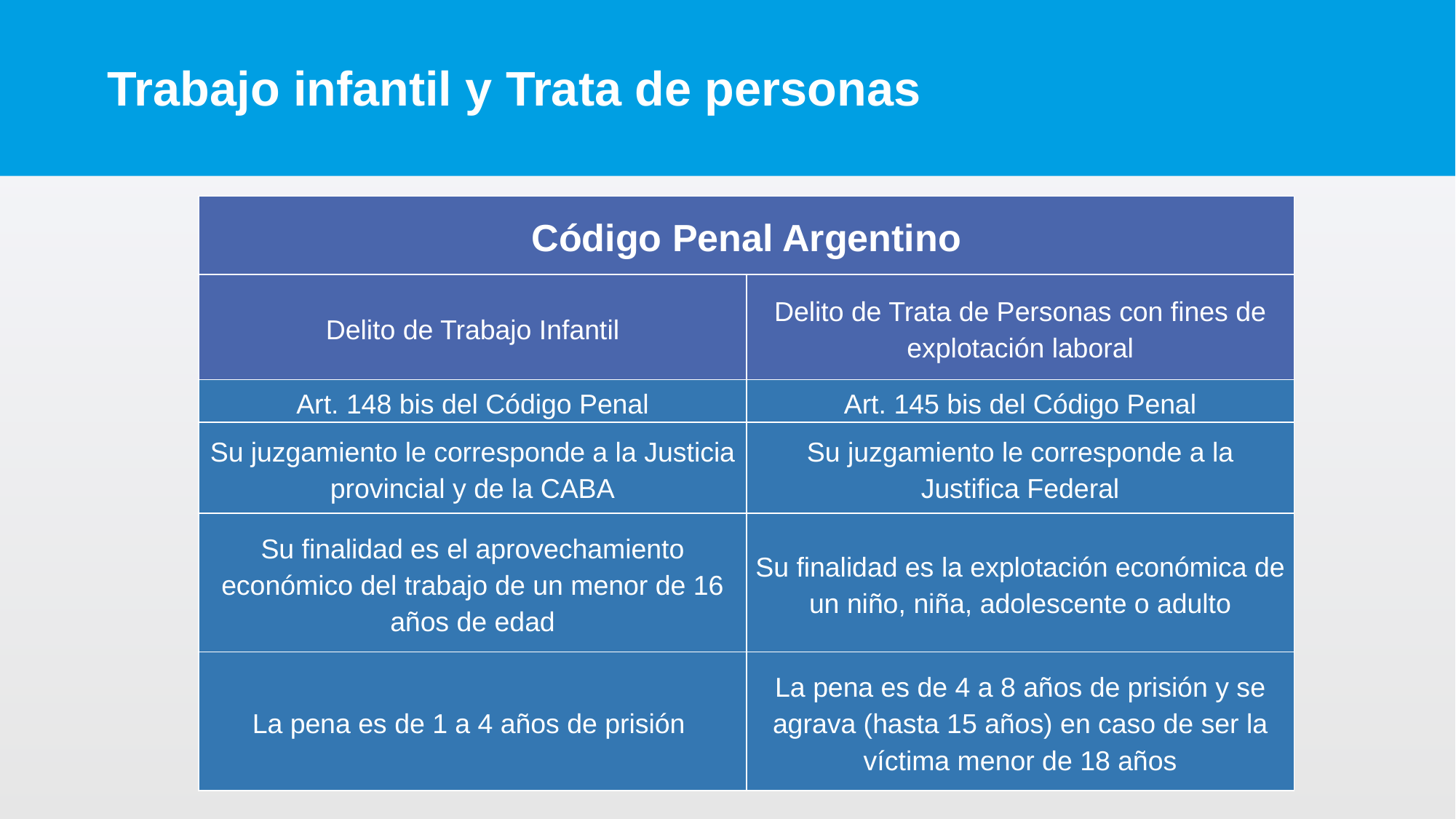

# Trabajo infantil y Trata de personas
| Código Penal Argentino |  |
| --- | --- |
| Delito de Trabajo Infantil | Delito de Trata de Personas con fines de explotación laboral |
| Art. 148 bis del Código Penal | Art. 145 bis del Código Penal |
| Su juzgamiento le corresponde a la Justicia provincial y de la CABA | Su juzgamiento le corresponde a la Justifica Federal |
| Su finalidad es el aprovechamiento económico del trabajo de un menor de 16 años de edad | Su finalidad es la explotación económica de un niño, niña, adolescente o adulto |
| La pena es de 1 a 4 años de prisión | La pena es de 4 a 8 años de prisión y se agrava (hasta 15 años) en caso de ser la víctima menor de 18 años |